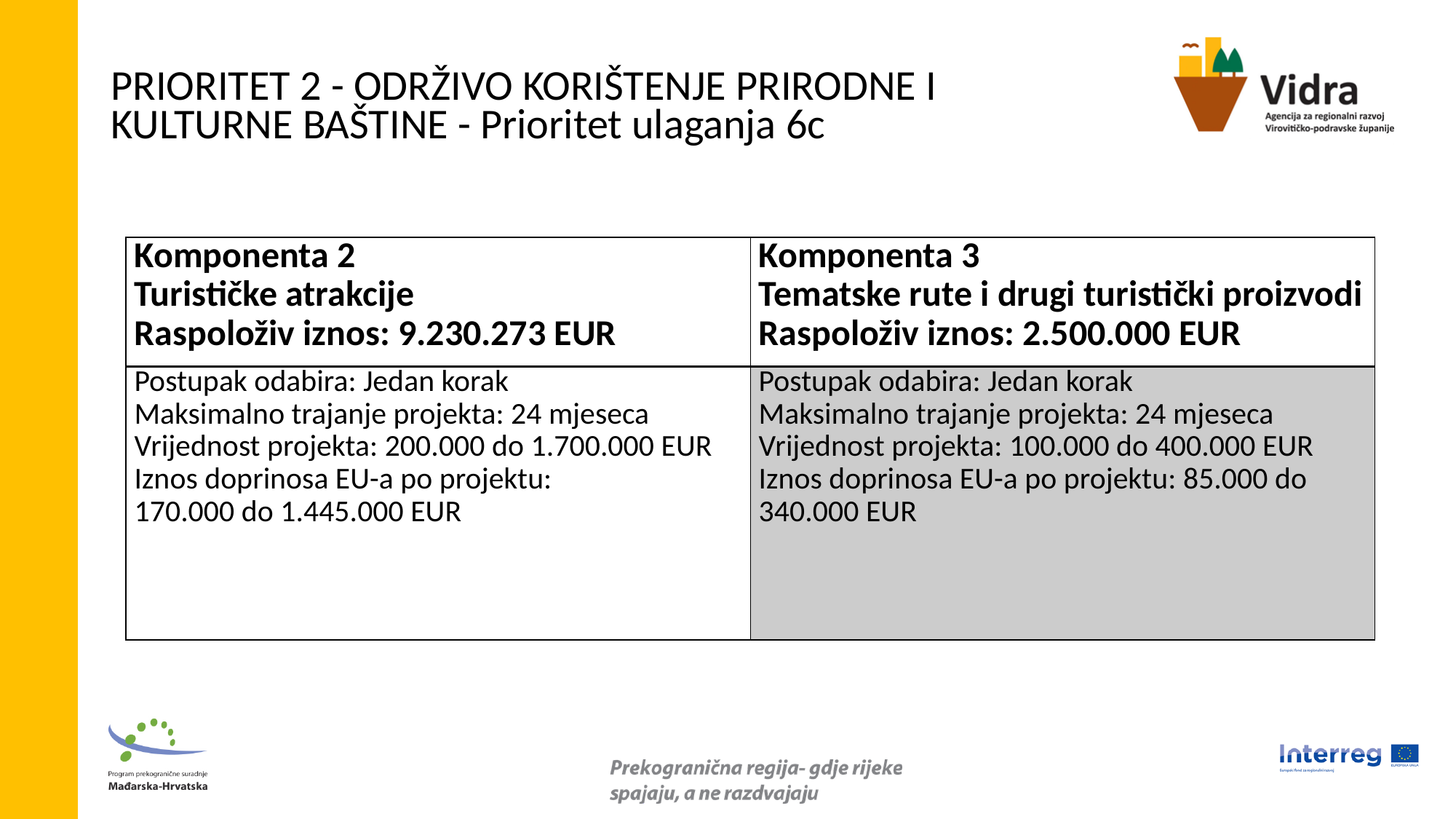

# PRIORITET 2 - ODRŽIVO KORIŠTENJE PRIRODNE I KULTURNE BAŠTINE - Prioritet ulaganja 6c
| Komponenta 2 Turističke atrakcije Raspoloživ iznos: 9.230.273 EUR | Komponenta 3 Tematske rute i drugi turistički proizvodi Raspoloživ iznos: 2.500.000 EUR |
| --- | --- |
| Postupak odabira: Jedan korak Maksimalno trajanje projekta: 24 mjeseca Vrijednost projekta: 200.000 do 1.700.000 EUR Iznos doprinosa EU-a po projektu: 170.000 do 1.445.000 EUR | Postupak odabira: Jedan korak Maksimalno trajanje projekta: 24 mjeseca Vrijednost projekta: 100.000 do 400.000 EUR Iznos doprinosa EU-a po projektu: 85.000 do 340.000 EUR |